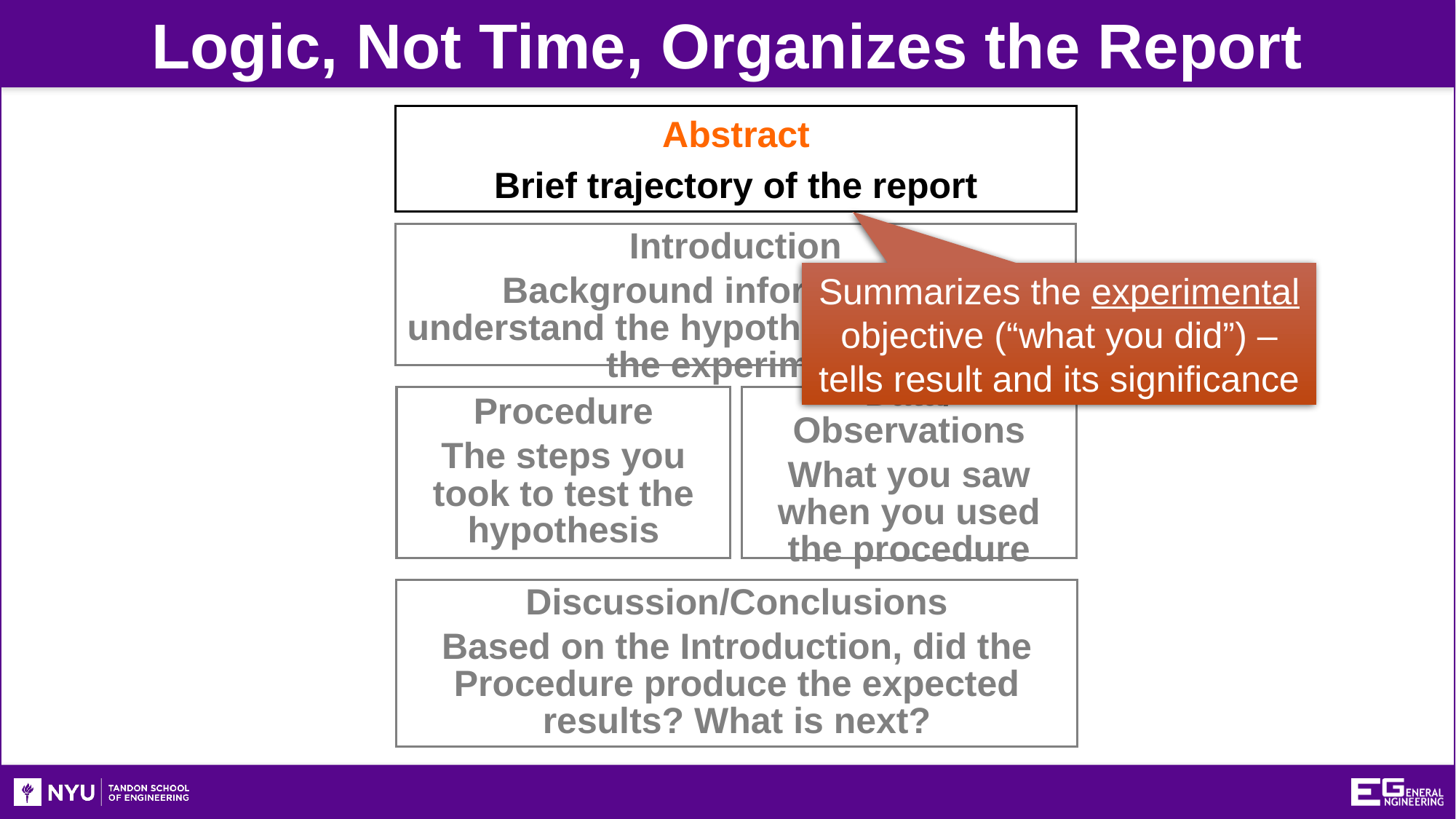

Logic, Not Time, Organizes the Report
Abstract
Brief trajectory of the report
Introduction
Background information to understand the hypothesis you test in the experiment
Summarizes the experimental objective (“what you did”) – tells result and its significance
Procedure
The steps you took to test the hypothesis
Data/Observations
What you saw when you used the procedure
Discussion/Conclusions
Based on the Introduction, did the Procedure produce the expected results? What is next?